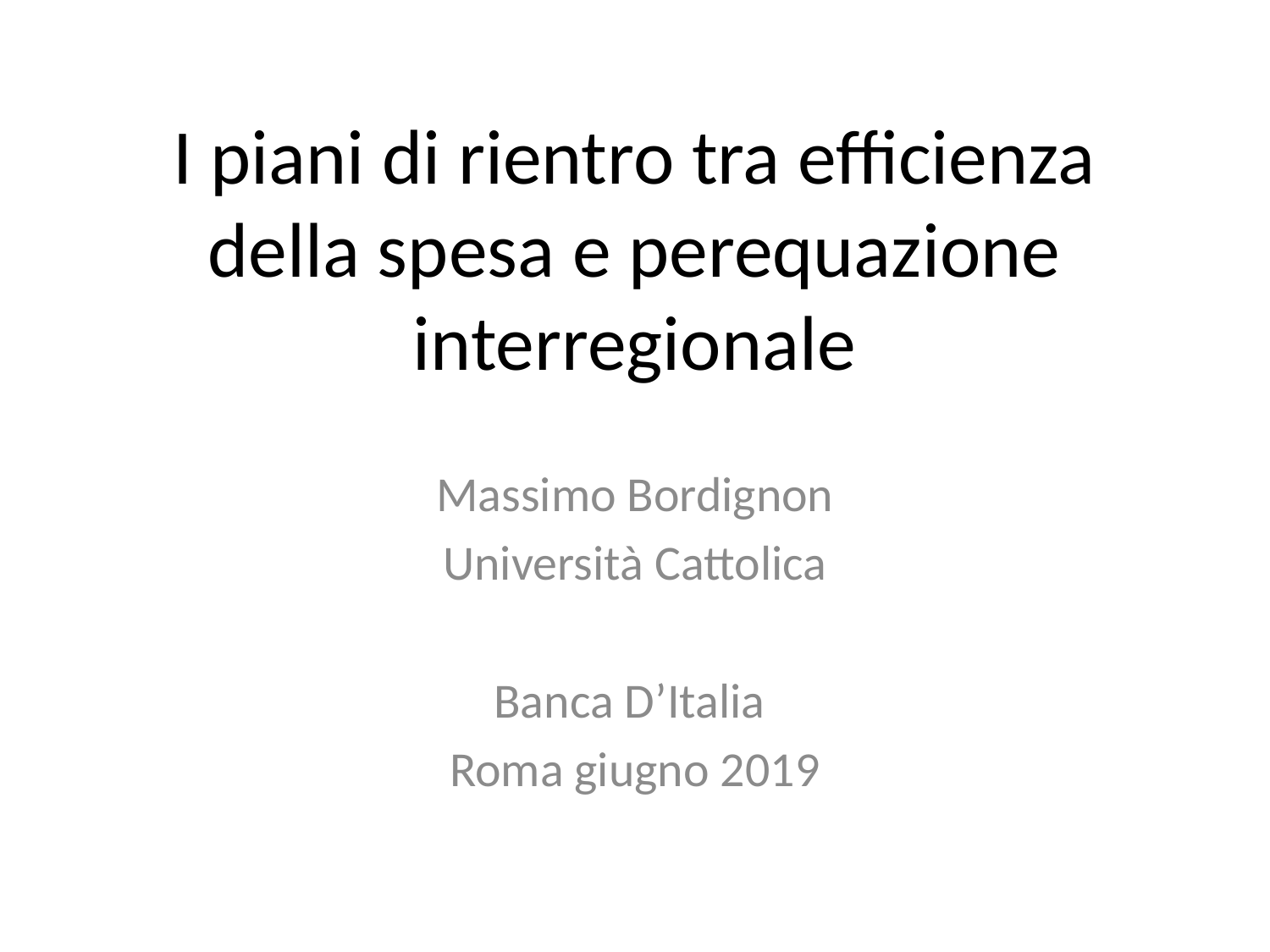

# I piani di rientro tra efficienza della spesa e perequazione interregionale
Massimo Bordignon
Università Cattolica

Banca D’Italia
Roma giugno 2019